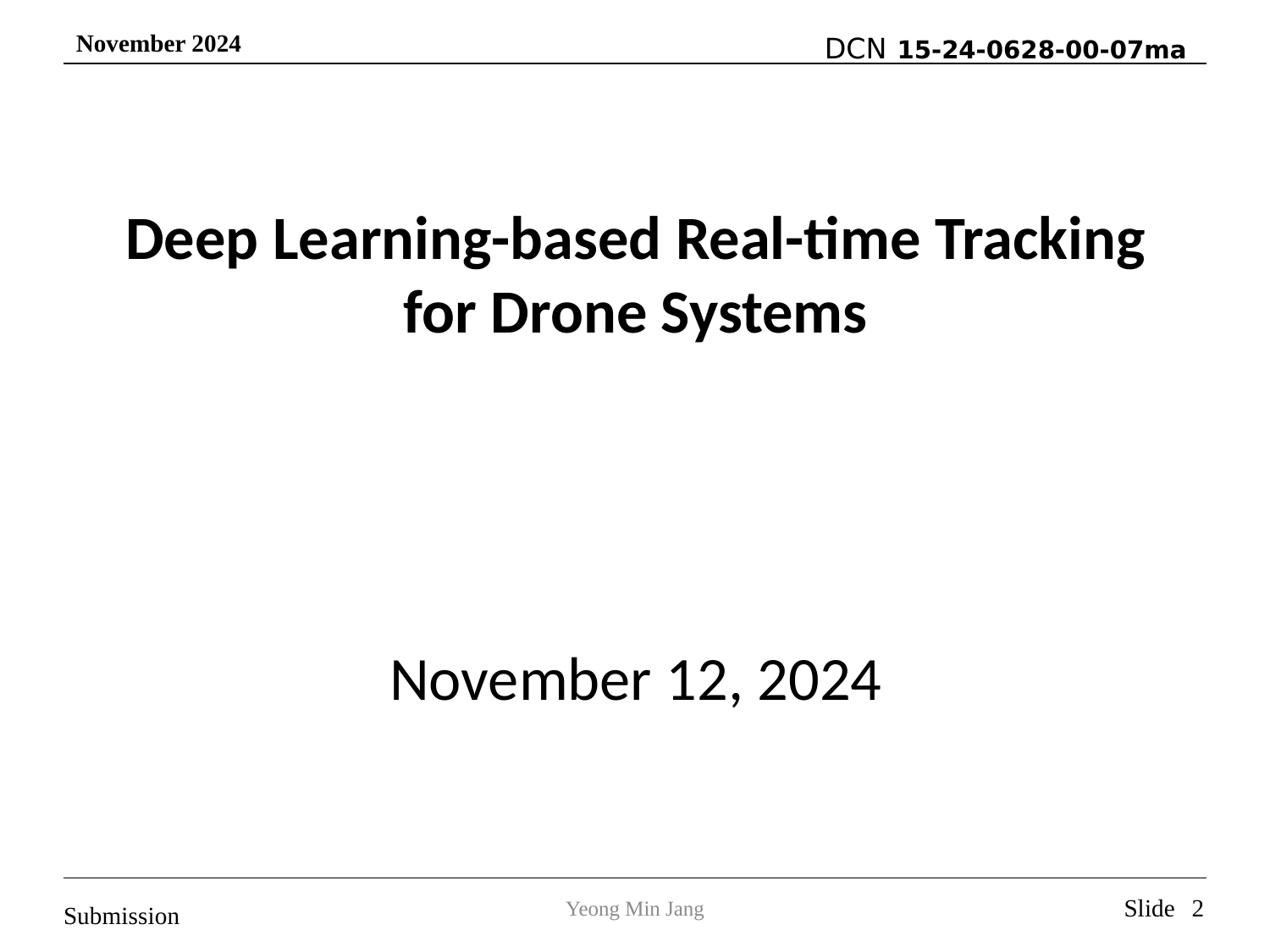

Deep Learning-based Real-time Tracking for Drone Systems
November 12, 2024